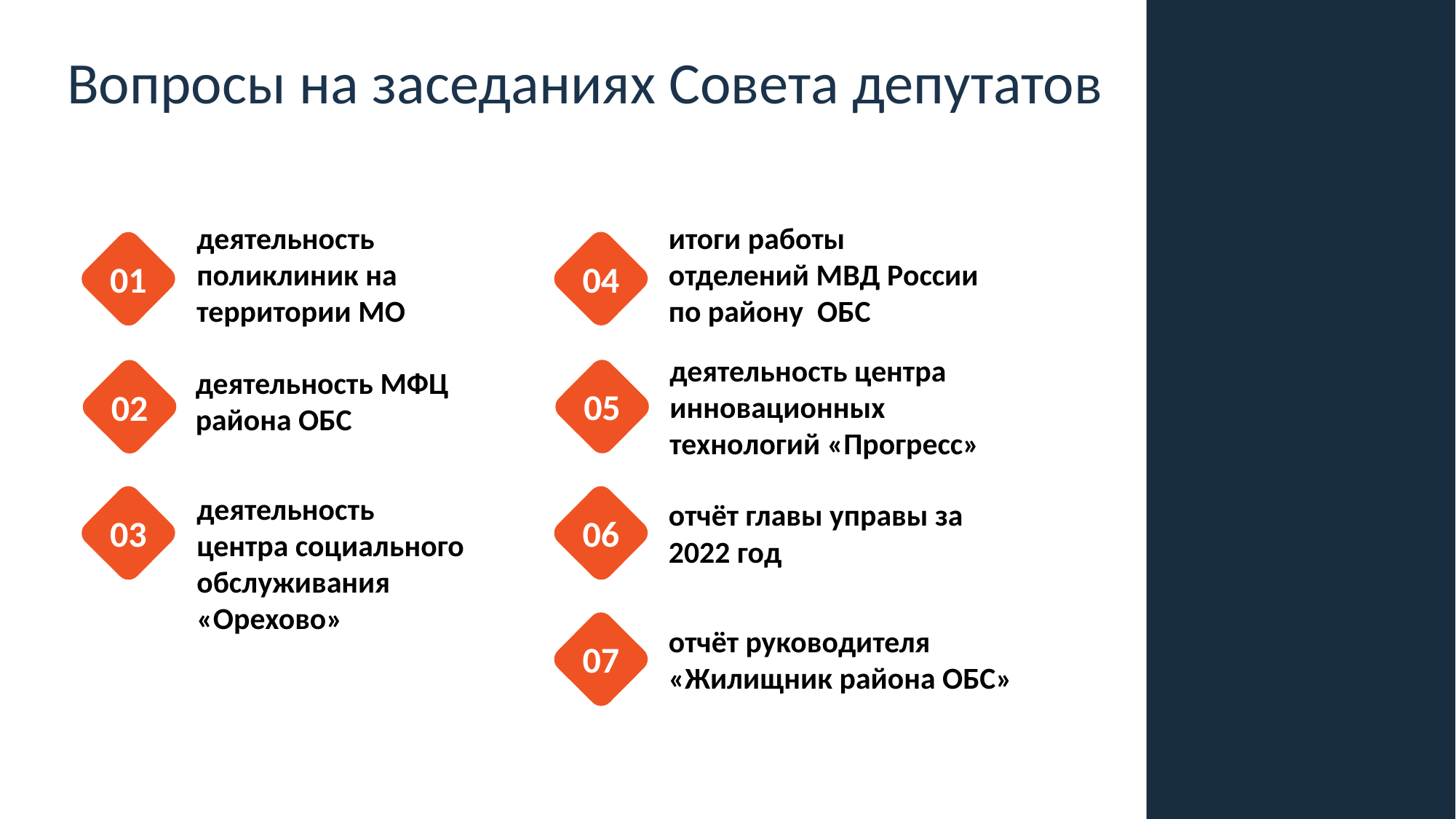

# Вопросы на заседаниях Совета депутатов
деятельность поликлиник на территории МО
итоги работы отделений МВД России по району  ОБС

04
01
деятельность центра инновационных технологий «Прогресс»
деятельность МФЦ района ОБС

05
02
деятельность центра социального обслуживания «Орехово»
отчёт главы управы за 2022 год

06
03
отчёт руководителя «Жилищник района ОБС»

07